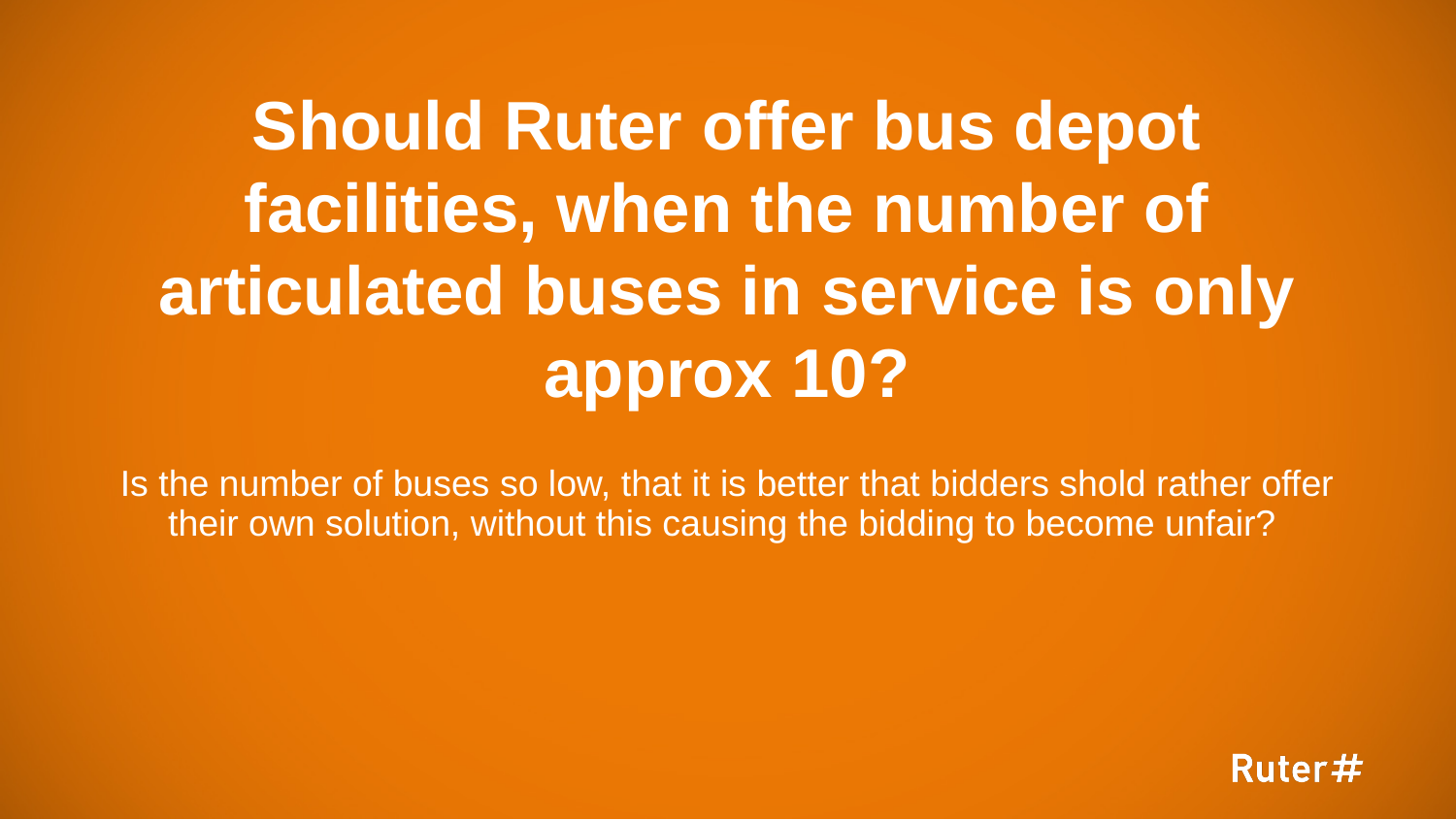

2
# Should Ruter offer bus depot facilities, when the number of articulated buses in service is only approx 10?
Is the number of buses so low, that it is better that bidders shold rather offer their own solution, without this causing the bidding to become unfair?